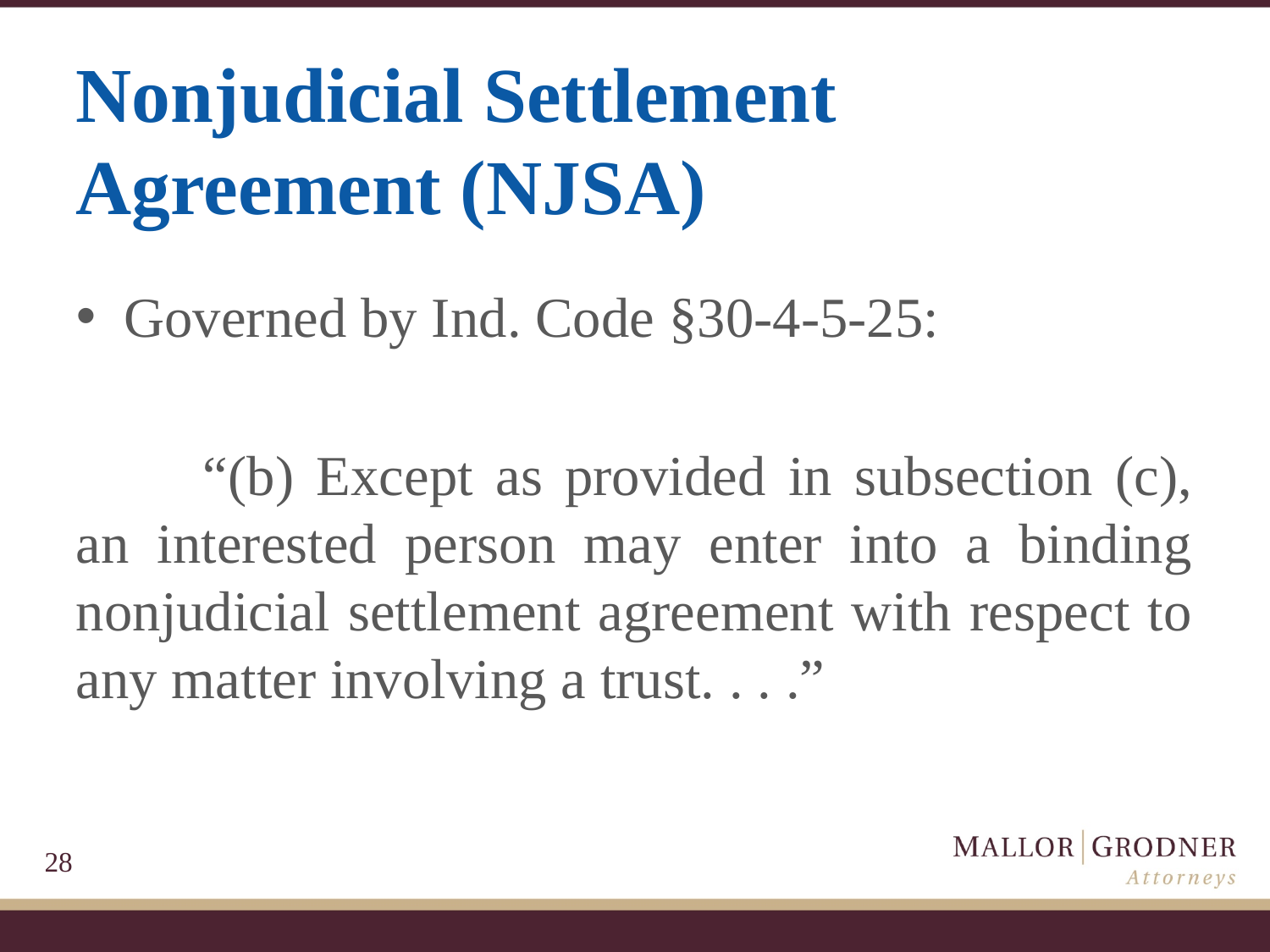

# Nonjudicial Settlement Agreement (NJSA)
Governed by Ind. Code §30-4-5-25:

	“(b) Except as provided in subsection (c), an interested person may enter into a binding nonjudicial settlement agreement with respect to any matter involving a trust. . . .”
28